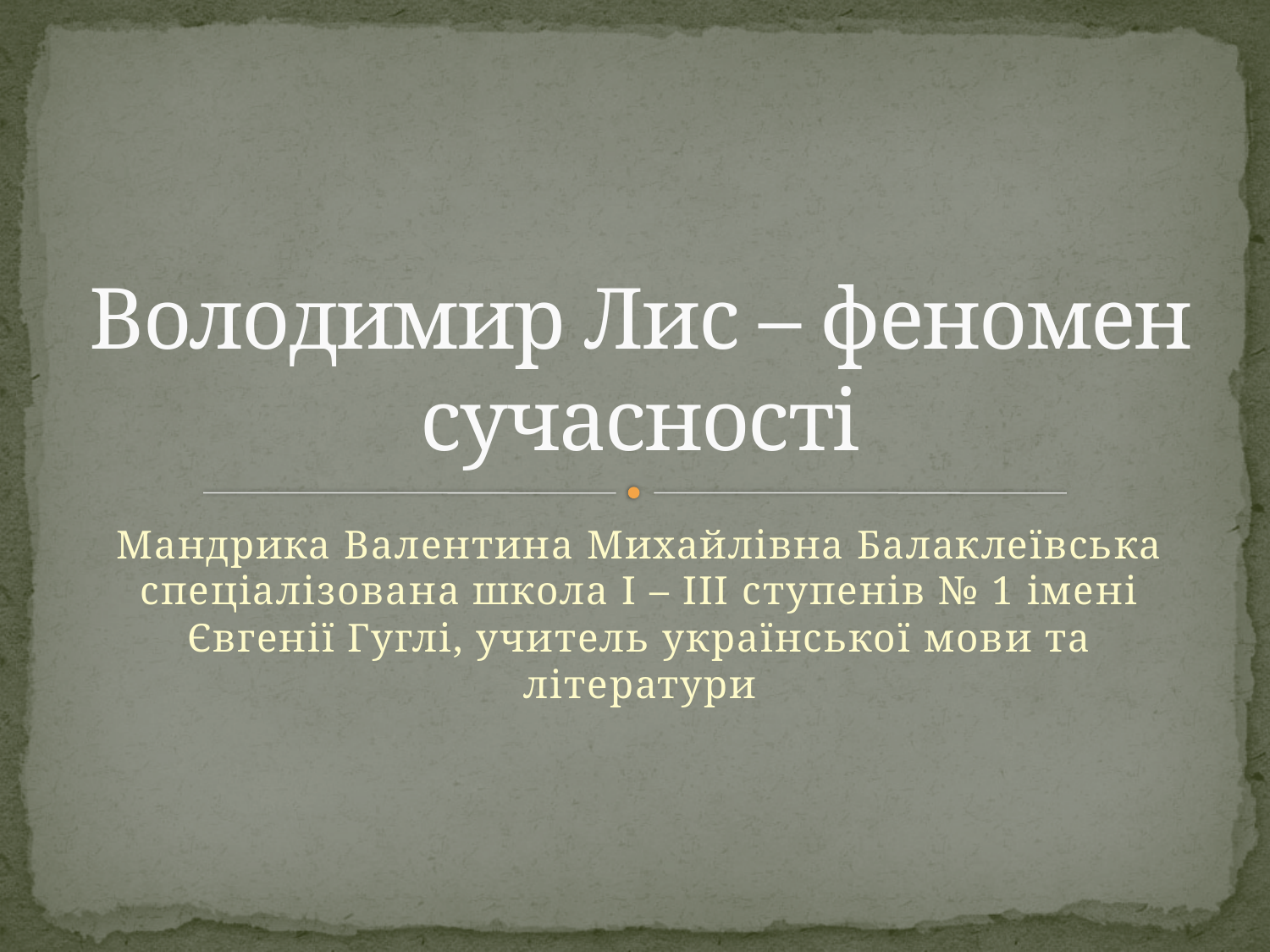

# Володимир Лис – феномен сучасності
Мандрика Валентина Михайлівна Балаклеївська спеціалізована школа І – ІІІ ступенів № 1 імені Євгенії Гуглі, учитель української мови та літератури